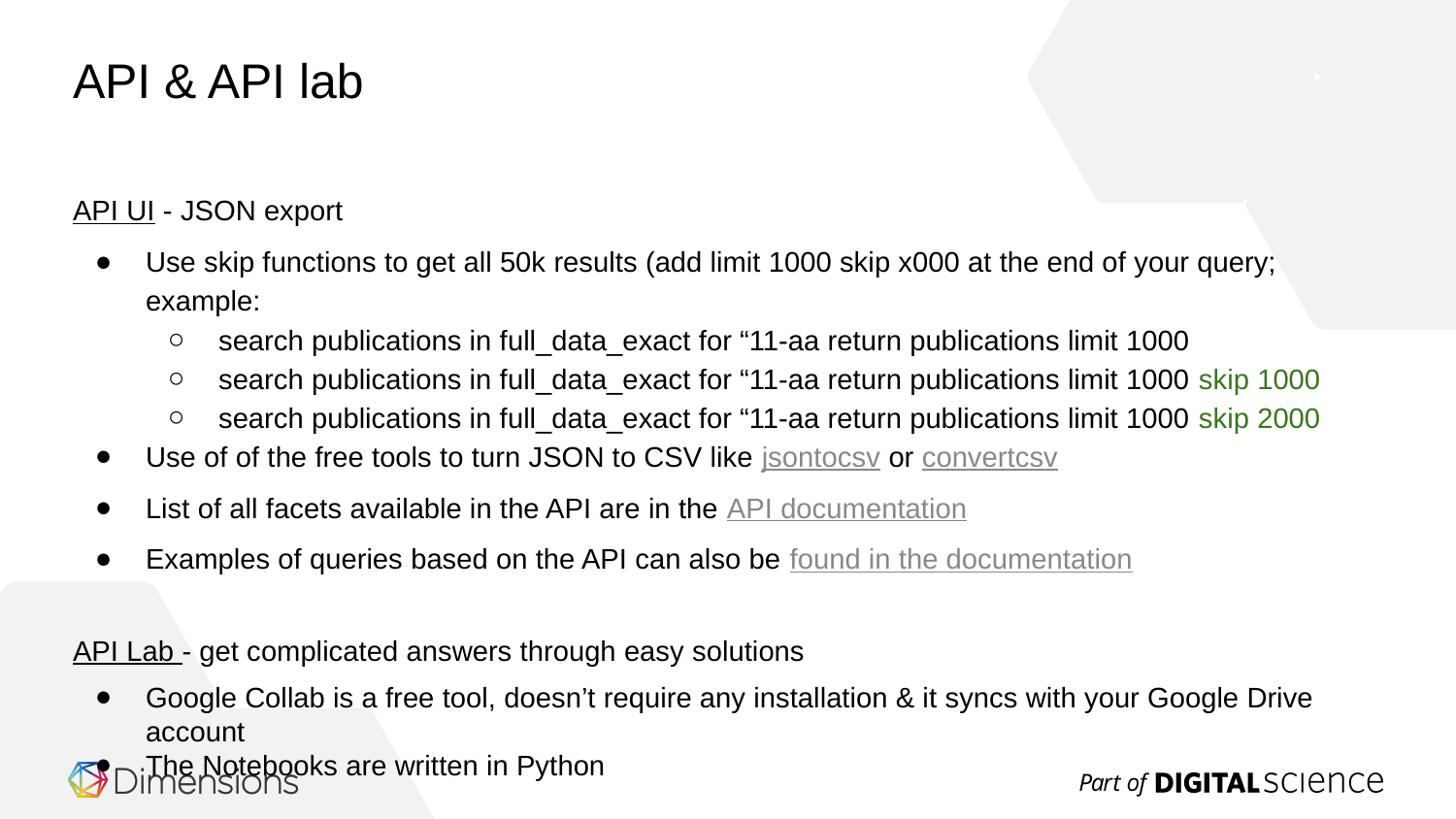

# API & API lab
API UI - JSON export
Use skip functions to get all 50k results (add limit 1000 skip x000 at the end of your query; example:
search publications in full_data_exact for “11-aa return publications limit 1000
search publications in full_data_exact for “11-aa return publications limit 1000 skip 1000
search publications in full_data_exact for “11-aa return publications limit 1000 skip 2000
Use of of the free tools to turn JSON to CSV like jsontocsv or convertcsv
List of all facets available in the API are in the API documentation
Examples of queries based on the API can also be found in the documentation

API Lab - get complicated answers through easy solutions
Google Collab is a free tool, doesn’t require any installation & it syncs with your Google Drive account
The Notebooks are written in Python